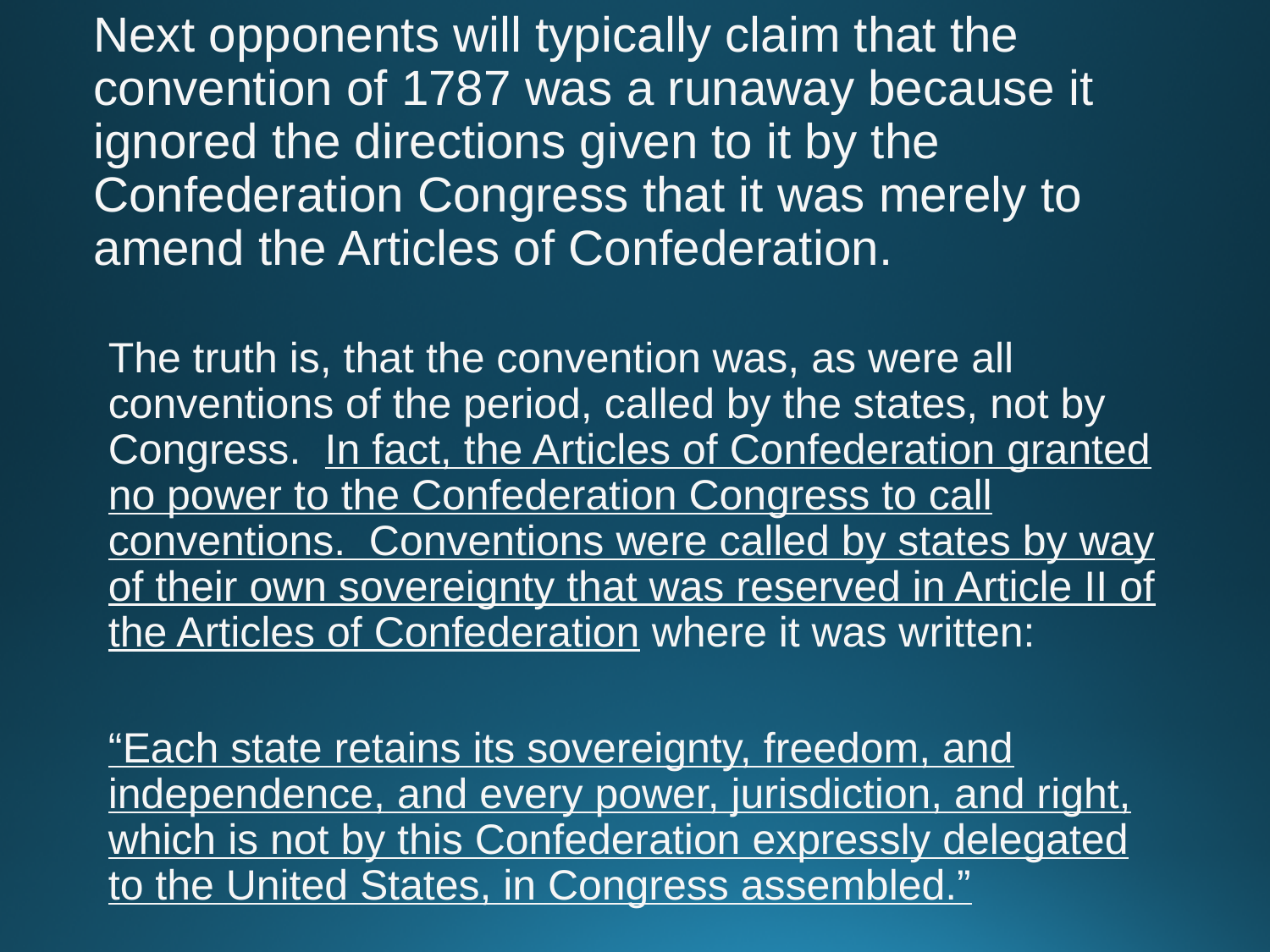

# Next opponents will typically claim that the convention of 1787 was a runaway because it ignored the directions given to it by the Confederation Congress that it was merely to amend the Articles of Confederation.
The truth is, that the convention was, as were all conventions of the period, called by the states, not by Congress.  In fact, the Articles of Confederation granted no power to the Confederation Congress to call conventions.  Conventions were called by states by way of their own sovereignty that was reserved in Article II of the Articles of Confederation where it was written:

“Each state retains its sovereignty, freedom, and independence, and every power, jurisdiction, and right, which is not by this Confederation expressly delegated to the United States, in Congress assembled.”